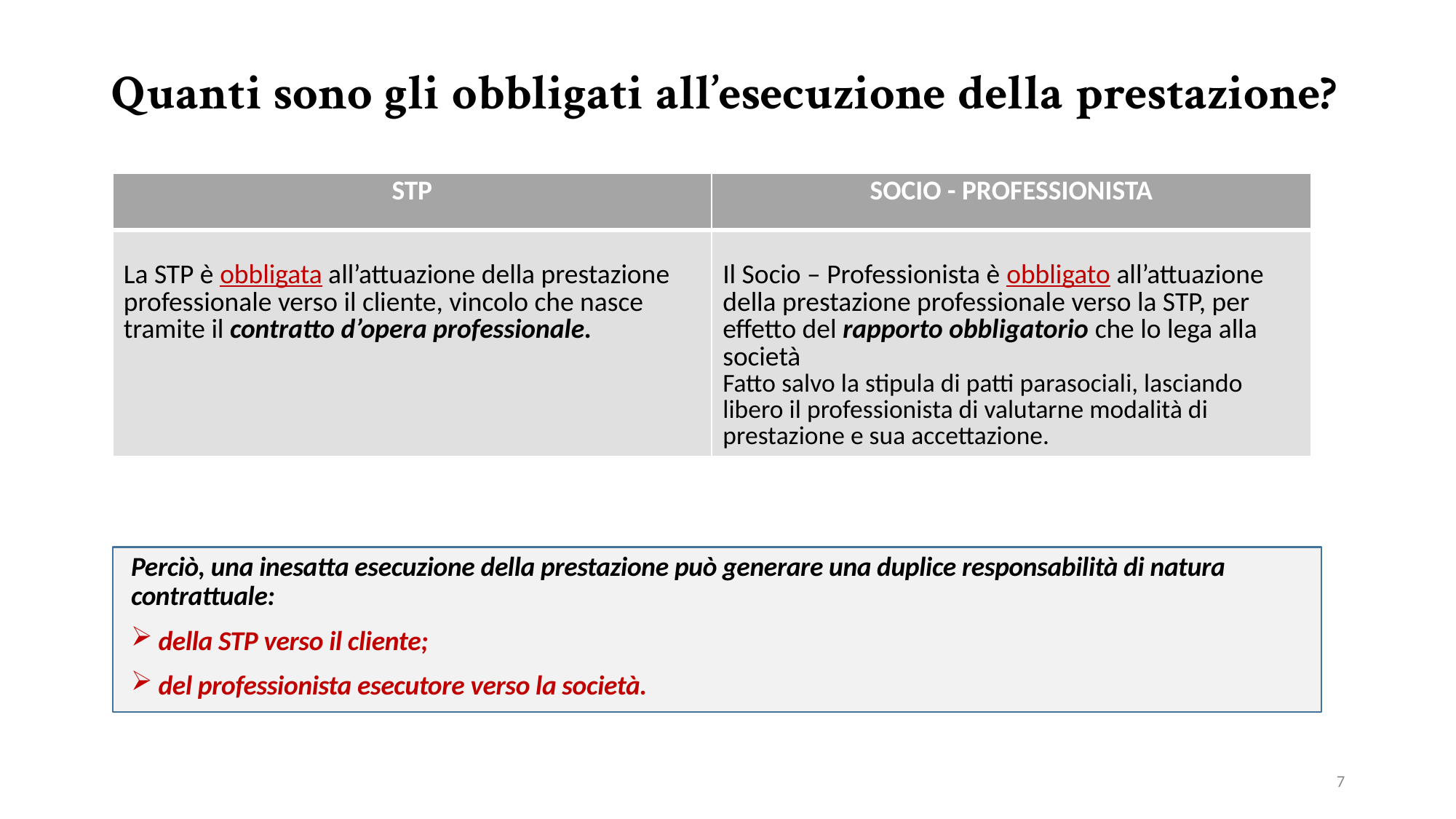

# Quanti sono gli obbligati all’esecuzione della prestazione?
| STP | SOCIO - PROFESSIONISTA |
| --- | --- |
| La STP è obbligata all’attuazione della prestazione professionale verso il cliente, vincolo che nasce tramite il contratto d’opera professionale. | Il Socio – Professionista è obbligato all’attuazione della prestazione professionale verso la STP, per effetto del rapporto obbligatorio che lo lega alla società Fatto salvo la stipula di patti parasociali, lasciando libero il professionista di valutarne modalità di prestazione e sua accettazione. |

Perciò, una inesatta esecuzione della prestazione può generare una duplice responsabilità di natura contrattuale:
della STP verso il cliente;
del professionista esecutore verso la società.

7